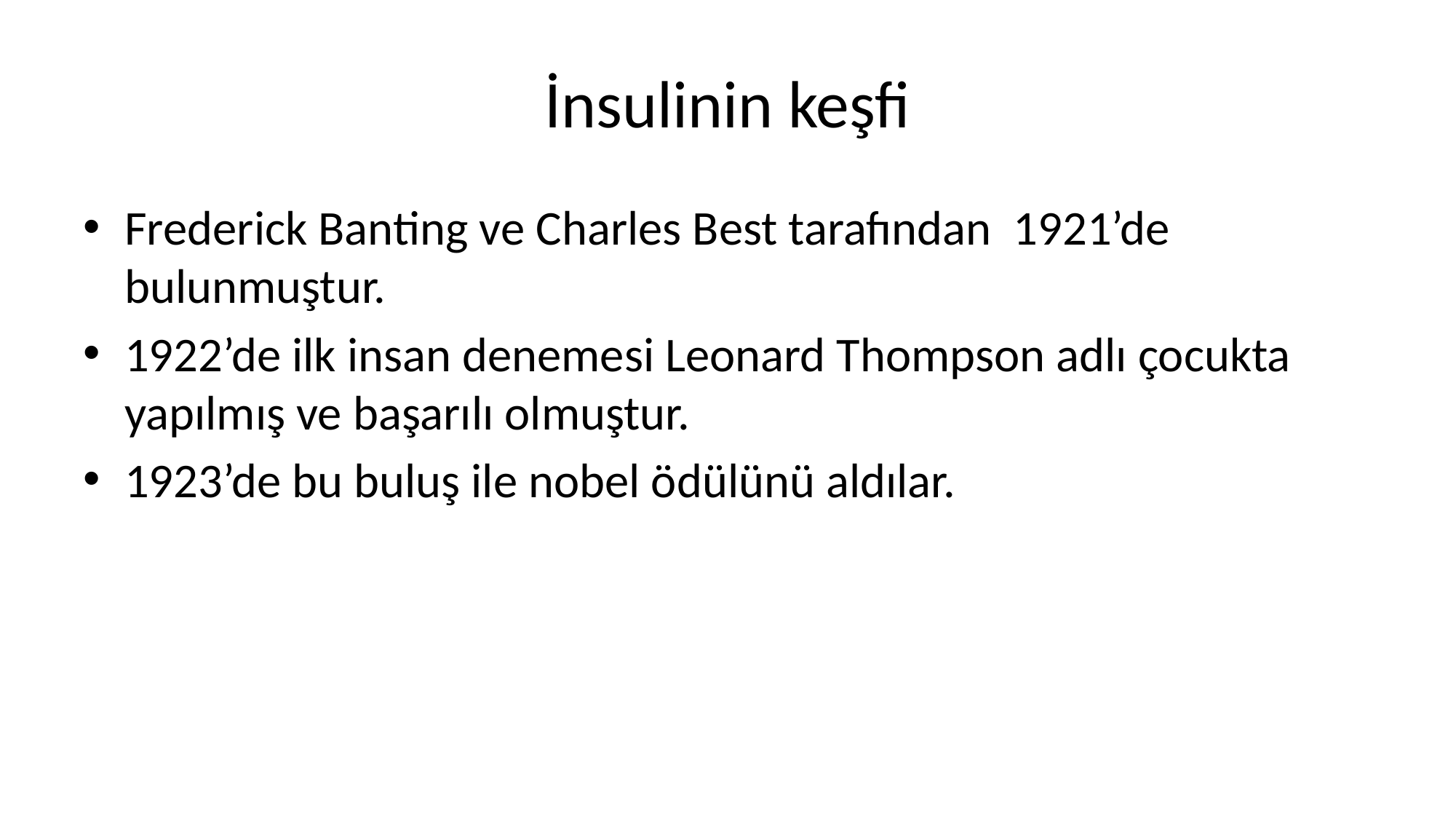

# İnsulinin keşfi
Frederick Banting ve Charles Best tarafından  1921’de bulunmuştur.
1922’de ilk insan denemesi Leonard Thompson adlı çocukta yapılmış ve başarılı olmuştur.
1923’de bu buluş ile nobel ödülünü aldılar.